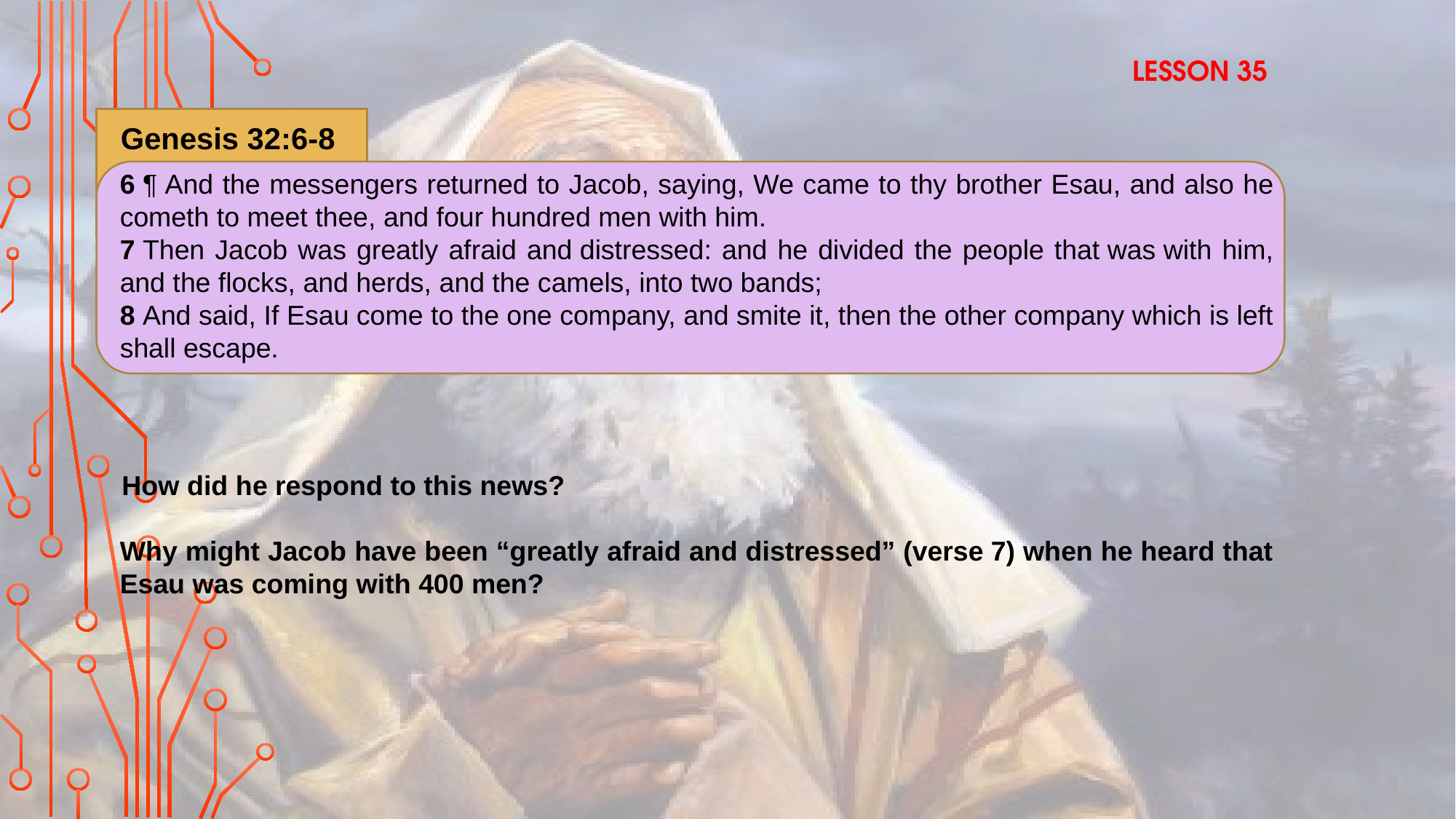

What did Jacob learn from the messengers?
LESSON 35

Genesis 32:6-8

6 ¶ And the messengers returned to Jacob, saying, We came to thy brother Esau, and also he cometh to meet thee, and four hundred men with him.
7 Then Jacob was greatly afraid and distressed: and he divided the people that was with him, and the flocks, and herds, and the camels, into two bands;
8 And said, If Esau come to the one company, and smite it, then the other company which is left shall escape.
How did he respond to this news?
Why might Jacob have been “greatly afraid and distressed” (verse 7) when he heard that Esau was coming with 400 men?